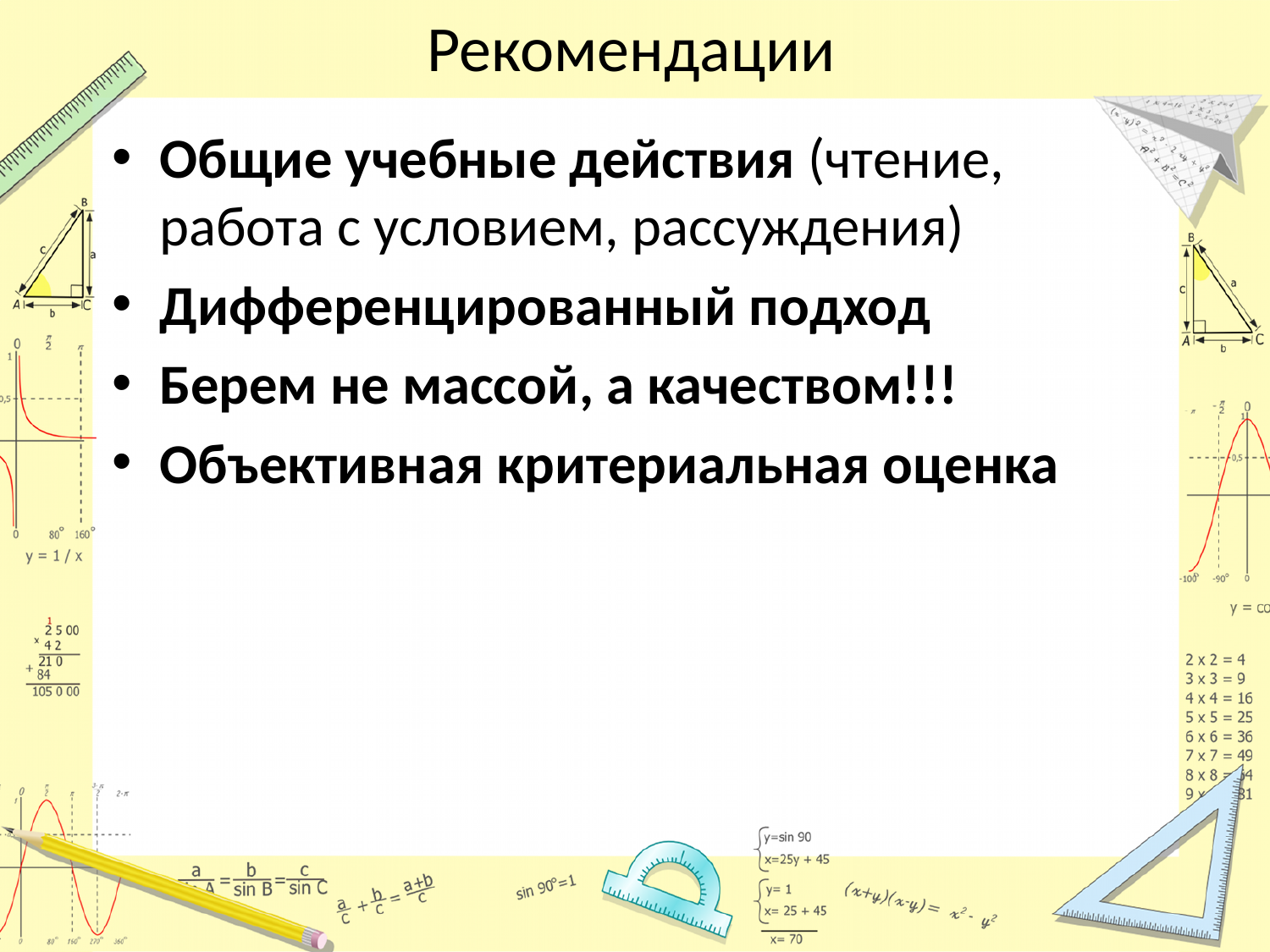

# Рекомендации
Общие учебные действия (чтение, работа с условием, рассуждения)
Дифференцированный подход
Берем не массой, а качеством!!!
Объективная критериальная оценка